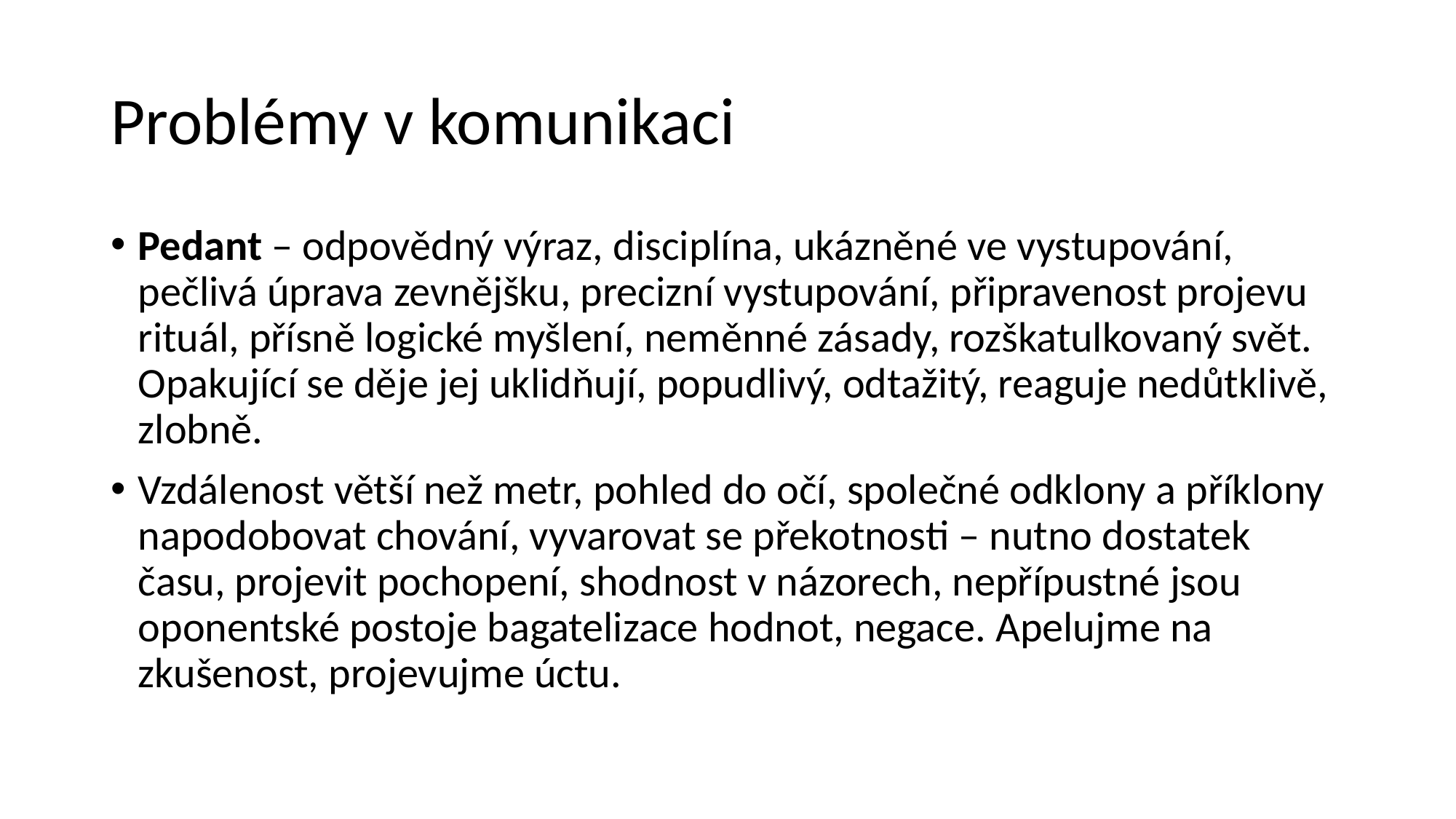

# Problémy v komunikaci
Pedant – odpovědný výraz, disciplína, ukázněné ve vystupování, pečlivá úprava zevnějšku, precizní vystupování, připravenost projevu rituál, přísně logické myšlení, neměnné zásady, rozškatulkovaný svět. Opakující se děje jej uklidňují, popudlivý, odtažitý, reaguje nedůtklivě, zlobně.
Vzdálenost větší než metr, pohled do očí, společné odklony a příklony  napodobovat chování, vyvarovat se překotnosti – nutno dostatek času, projevit pochopení, shodnost v názorech, nepřípustné jsou oponentské postoje bagatelizace hodnot, negace. Apelujme na zkušenost, projevujme úctu.